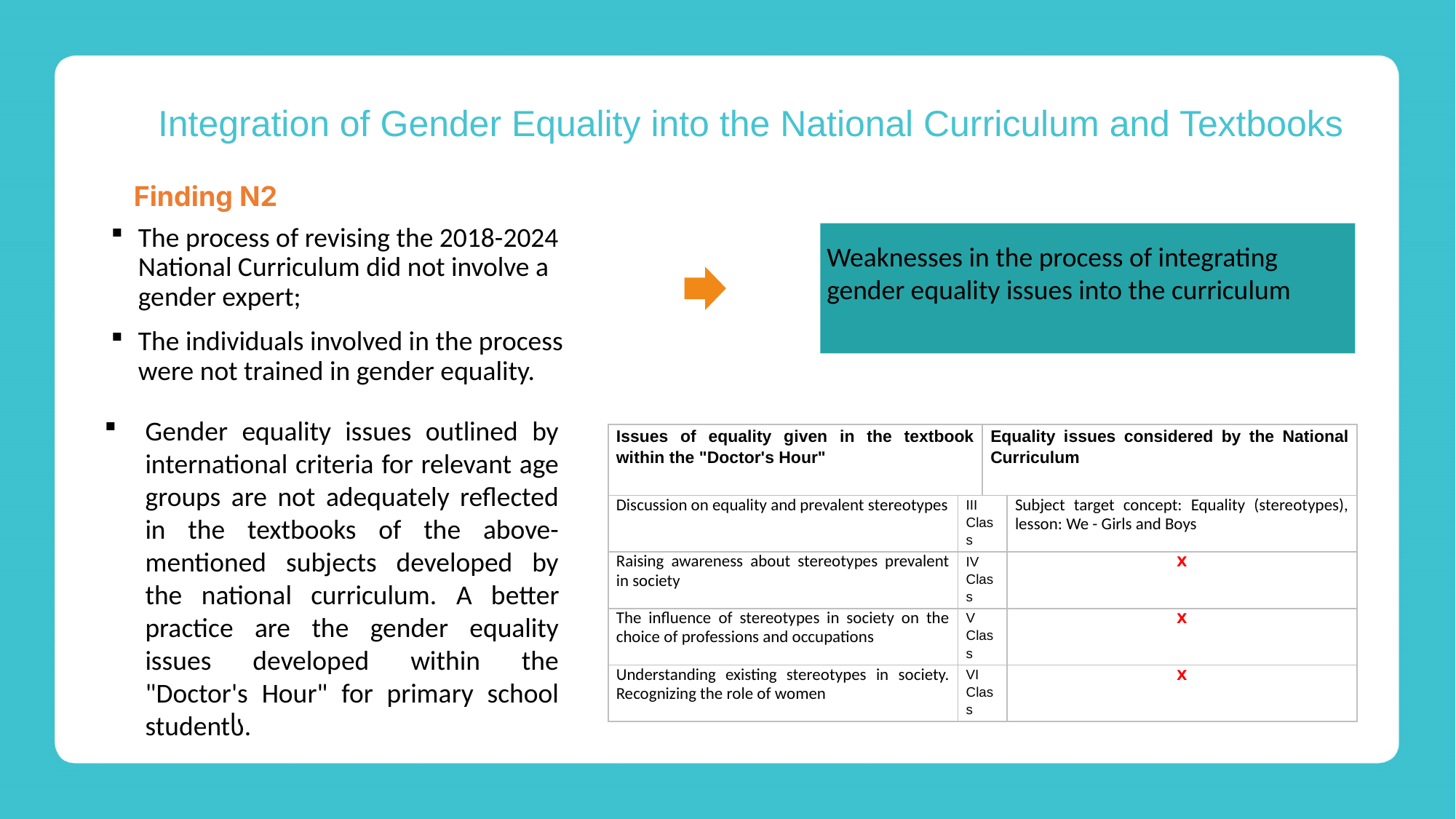

# Integration of Gender Equality into the National Curriculum and Textbooks
Finding N2
The process of revising the 2018-2024 National Curriculum did not involve a gender expert;
The individuals involved in the process were not trained in gender equality.

Weaknesses in the process of integrating gender equality issues into the curriculum

Gender equality issues outlined by international criteria for relevant age groups are not adequately reflected in the textbooks of the above-mentioned subjects developed by the national curriculum. A better practice are the gender equality issues developed within the "Doctor's Hour" for primary school studentს.
| Issues of equality given in the textbook within the "Doctor's Hour" |  | Equality issues considered by the National Curriculum |  |
| --- | --- | --- | --- |
| Discussion on equality and prevalent stereotypes | III Class |  | Subject target concept: Equality (stereotypes), lesson: We - Girls and Boys |
| Raising awareness about stereotypes prevalent in society | IV Class |  | X |
| The influence of stereotypes in society on the choice of professions and occupations | V Class |  | X |
| Understanding existing stereotypes in society. Recognizing the role of women | VI Class |  | X |